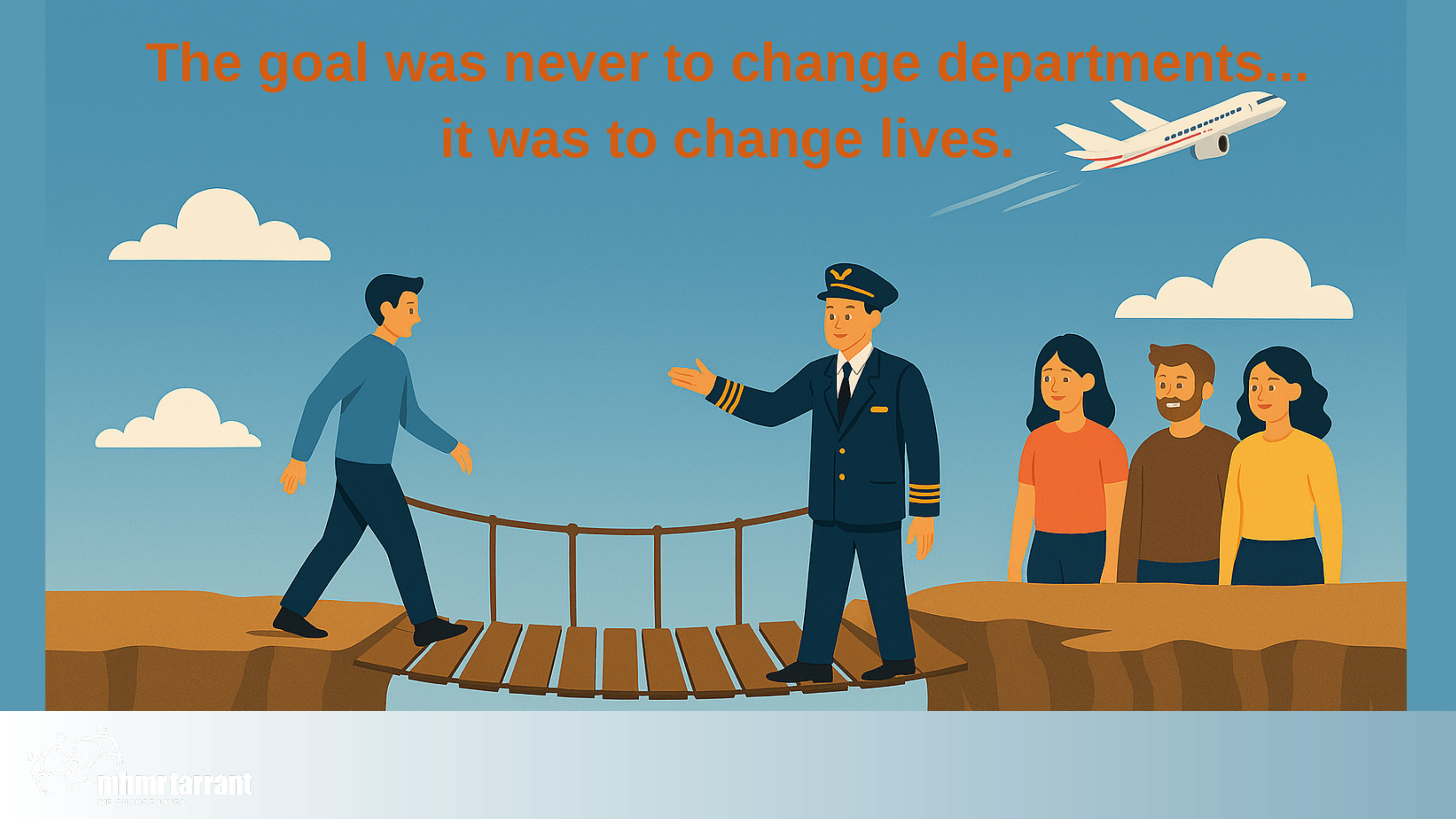

The goal was never to change departments...
it was to change lives.